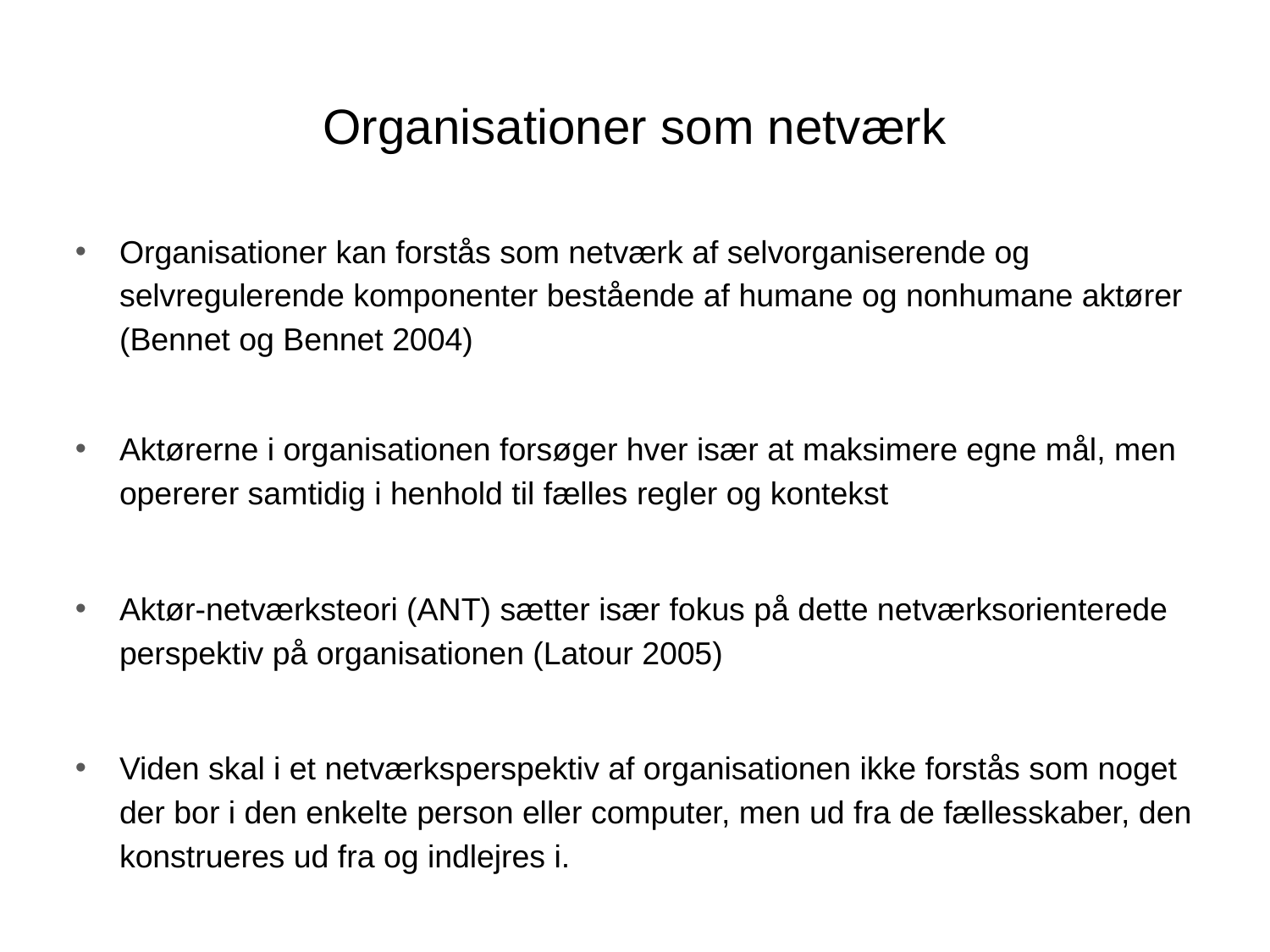

# Organisationer som netværk
Organisationer kan forstås som netværk af selvorganiserende og selvregulerende komponenter bestående af humane og nonhumane aktører (Bennet og Bennet 2004)
Aktørerne i organisationen forsøger hver især at maksimere egne mål, men opererer samtidig i henhold til fælles regler og kontekst
Aktør-netværksteori (ANT) sætter især fokus på dette netværksorienterede perspektiv på organisationen (Latour 2005)
Viden skal i et netværksperspektiv af organisationen ikke forstås som noget der bor i den enkelte person eller computer, men ud fra de fællesskaber, den konstrueres ud fra og indlejres i.